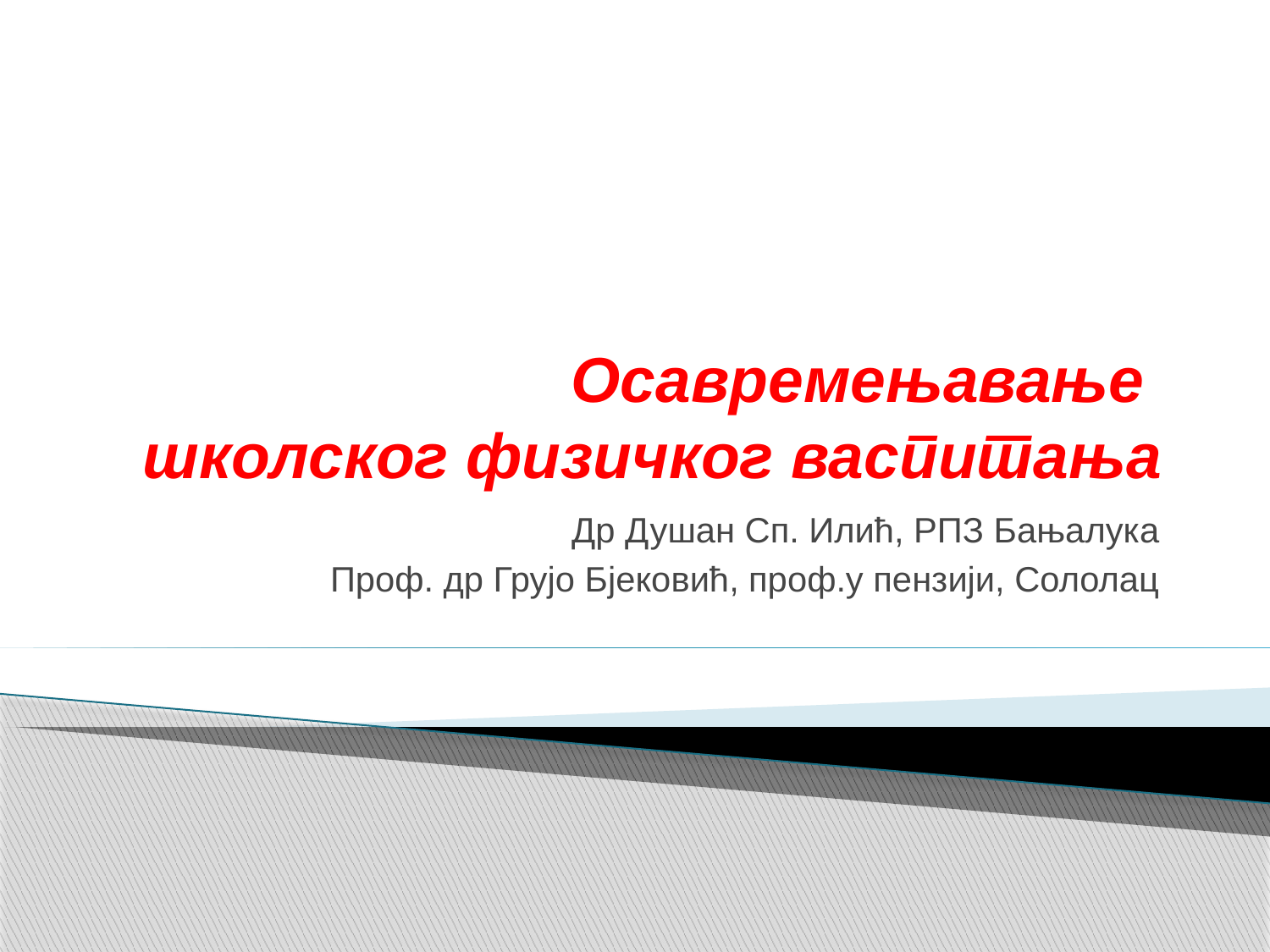

# Осавремењавање школског физичког васпитања
Др Душан Сп. Илић, РПЗ Бањалука
Проф. др Грујо Бјековић, проф.у пензији, Сололац